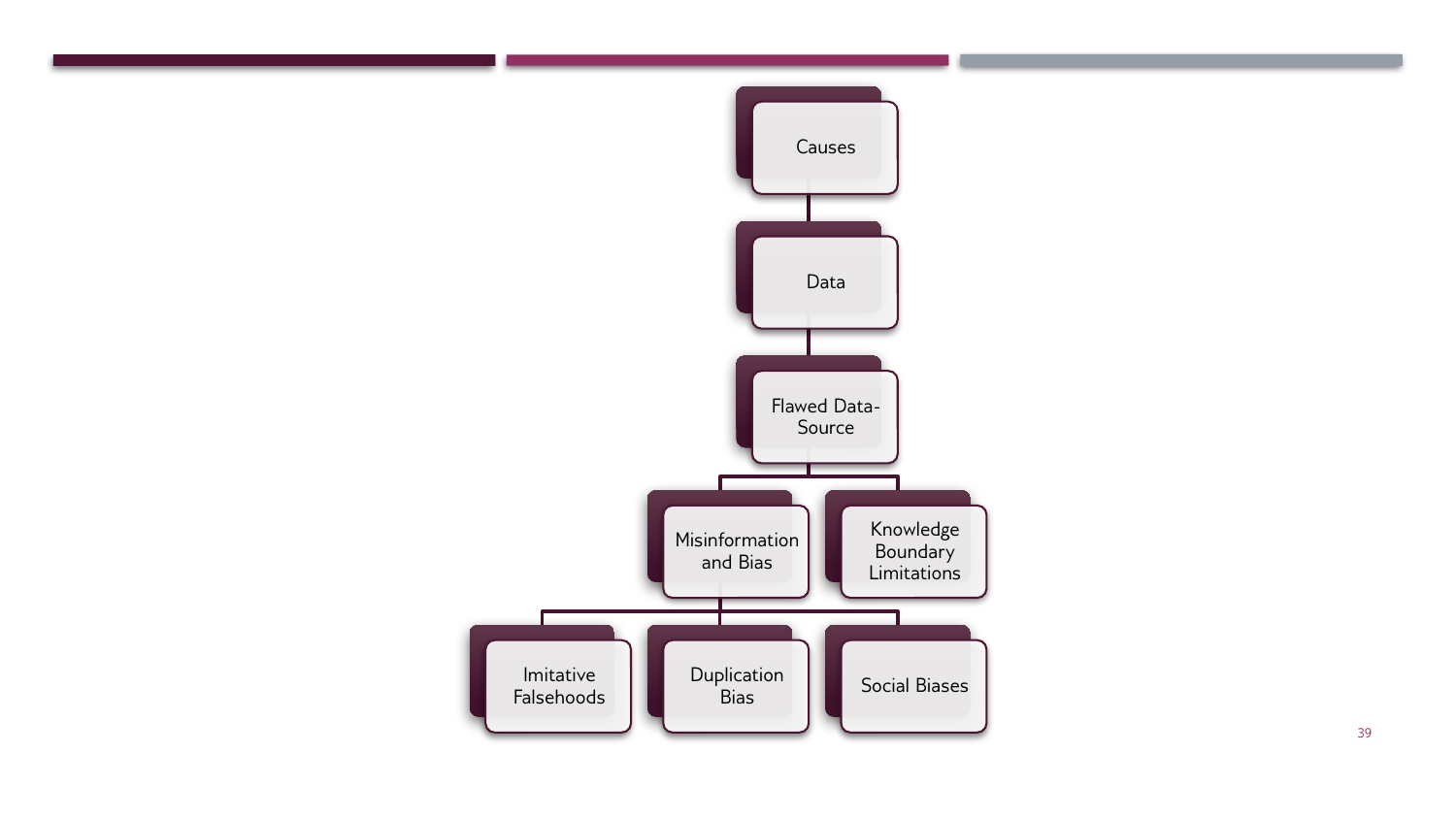

Causes
Data
Flawed Data-Source
Misinformation and Bias
Imitative Falsehoods
Duplication Bias
Social Biases
Knowledge Boundary Limitations
39